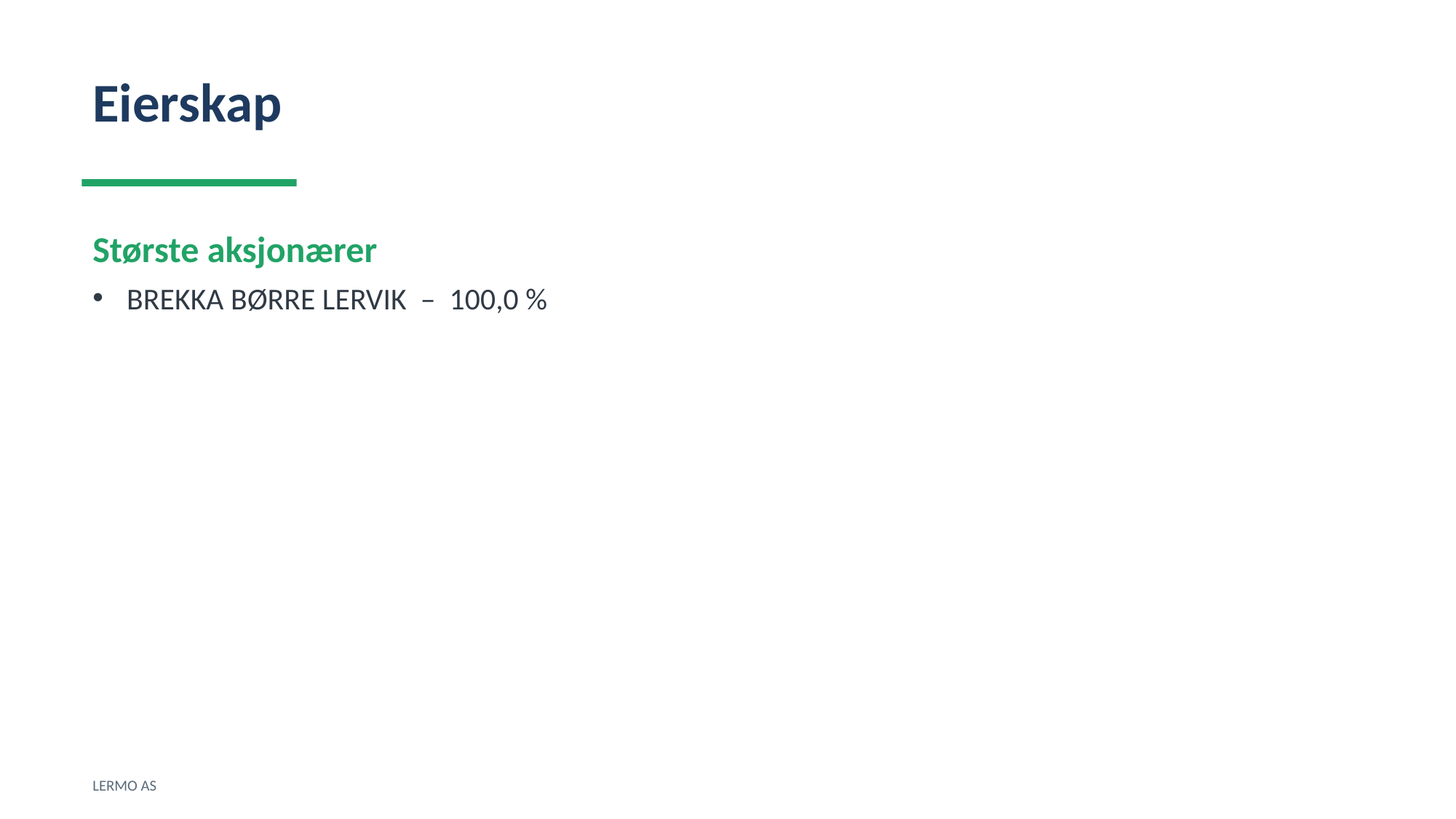

Eierskap

Største aksjonærer
BREKKA BØRRE LERVIK  –  100,0 %
LERMO AS